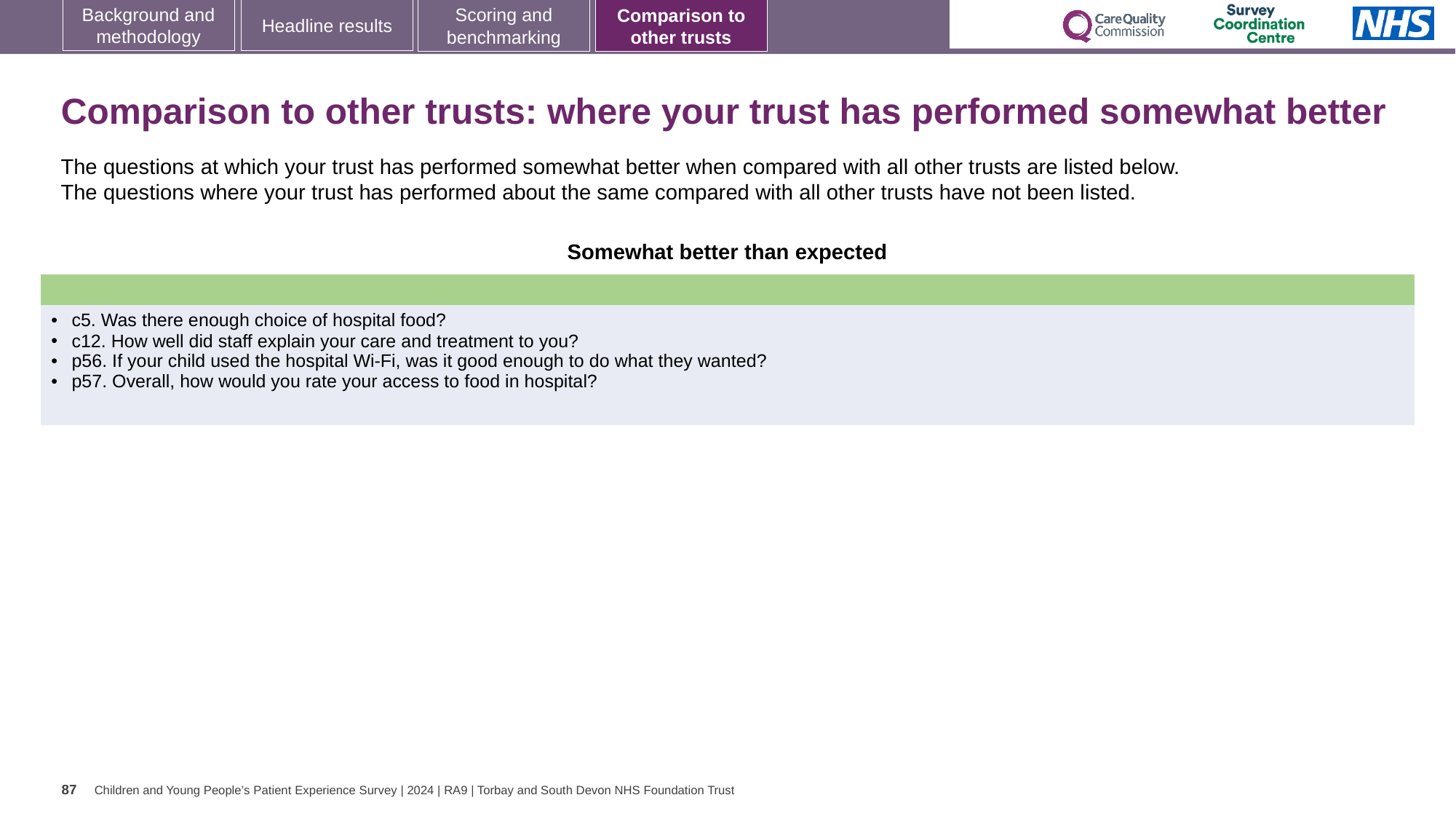

# Comparison to other trusts: where your trust has performed somewhat better
The questions at which your trust has performed somewhat better when compared with all other trusts are listed below.
The questions where your trust has performed about the same compared with all other trusts have not been listed.
| Somewhat better than expected |
| --- |
|  |
| c5. Was there enough choice of hospital food? c12. How well did staff explain your care and treatment to you? p56. If your child used the hospital Wi-Fi, was it good enough to do what they wanted? p57. Overall, how would you rate your access to food in hospital? |
87